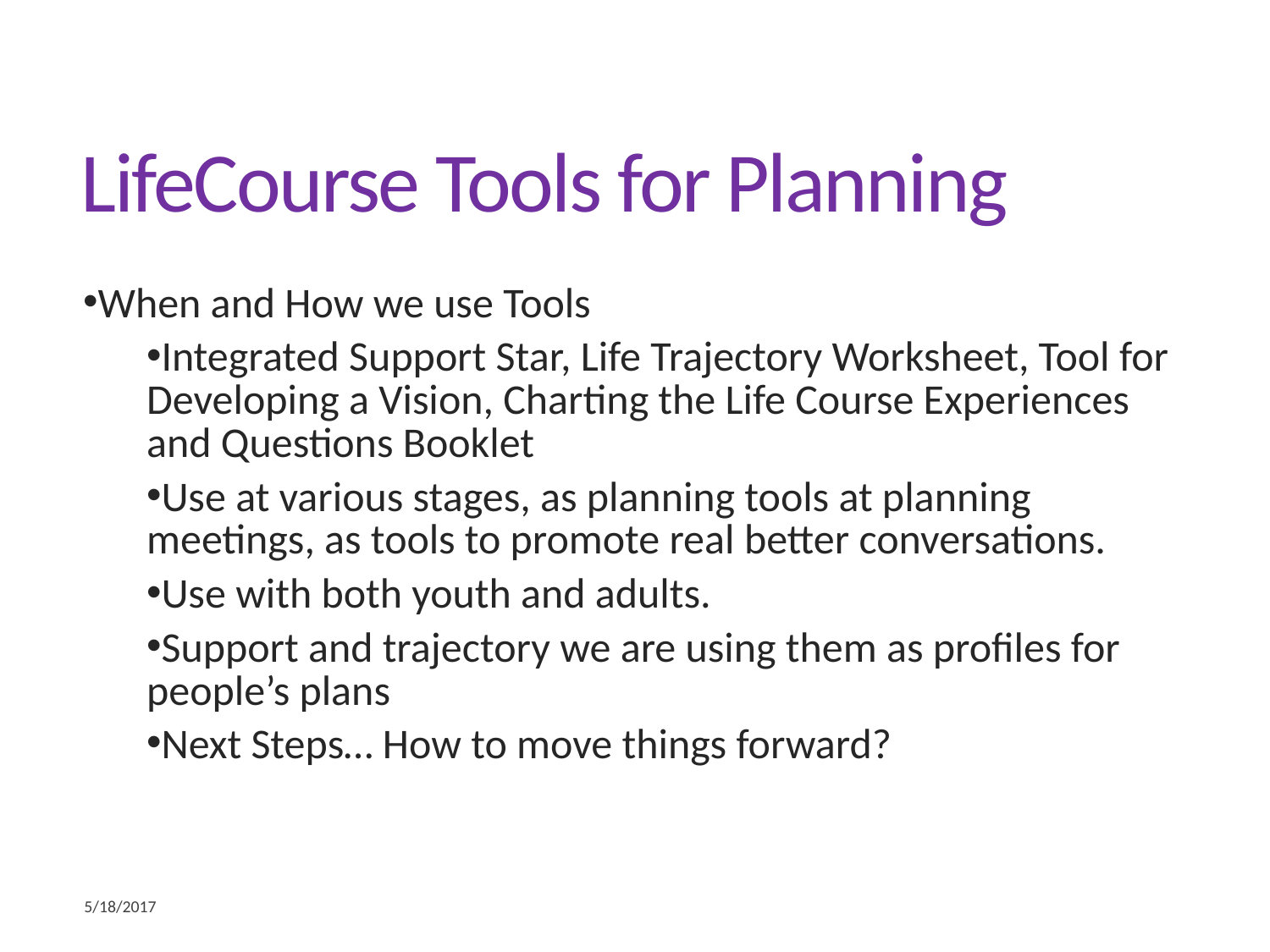

# LifeCourse Tools for Planning
When and How we use Tools
Integrated Support Star, Life Trajectory Worksheet, Tool for Developing a Vision, Charting the Life Course Experiences and Questions Booklet
Use at various stages, as planning tools at planning meetings, as tools to promote real better conversations.
Use with both youth and adults.
Support and trajectory we are using them as profiles for people’s plans
Next Steps… How to move things forward?

5/18/2017